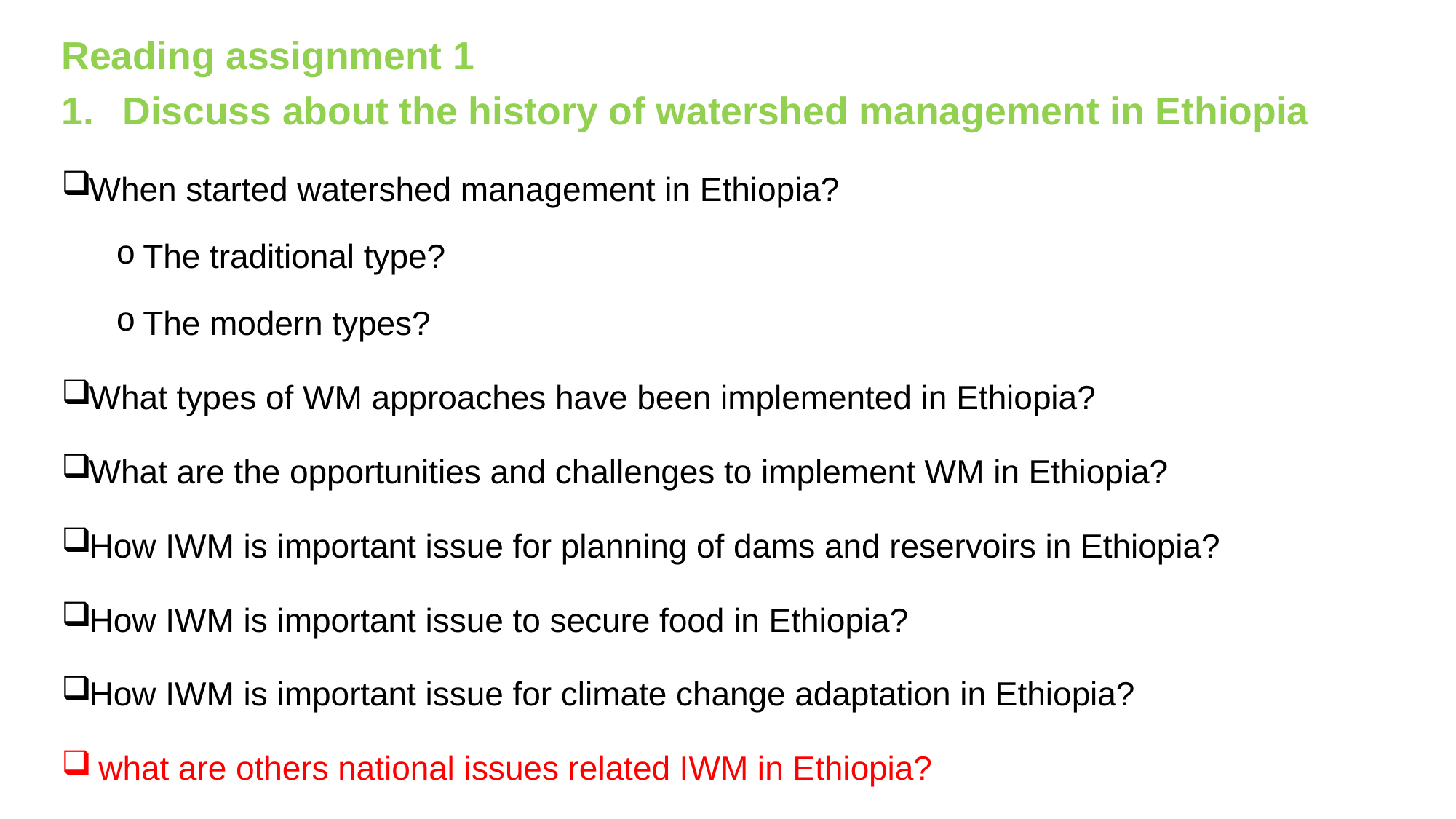

Reading assignment 1
Discuss about the history of watershed management in Ethiopia
When started watershed management in Ethiopia?
The traditional type?
The modern types?
What types of WM approaches have been implemented in Ethiopia?
What are the opportunities and challenges to implement WM in Ethiopia?
How IWM is important issue for planning of dams and reservoirs in Ethiopia?
How IWM is important issue to secure food in Ethiopia?
How IWM is important issue for climate change adaptation in Ethiopia?
 what are others national issues related IWM in Ethiopia?